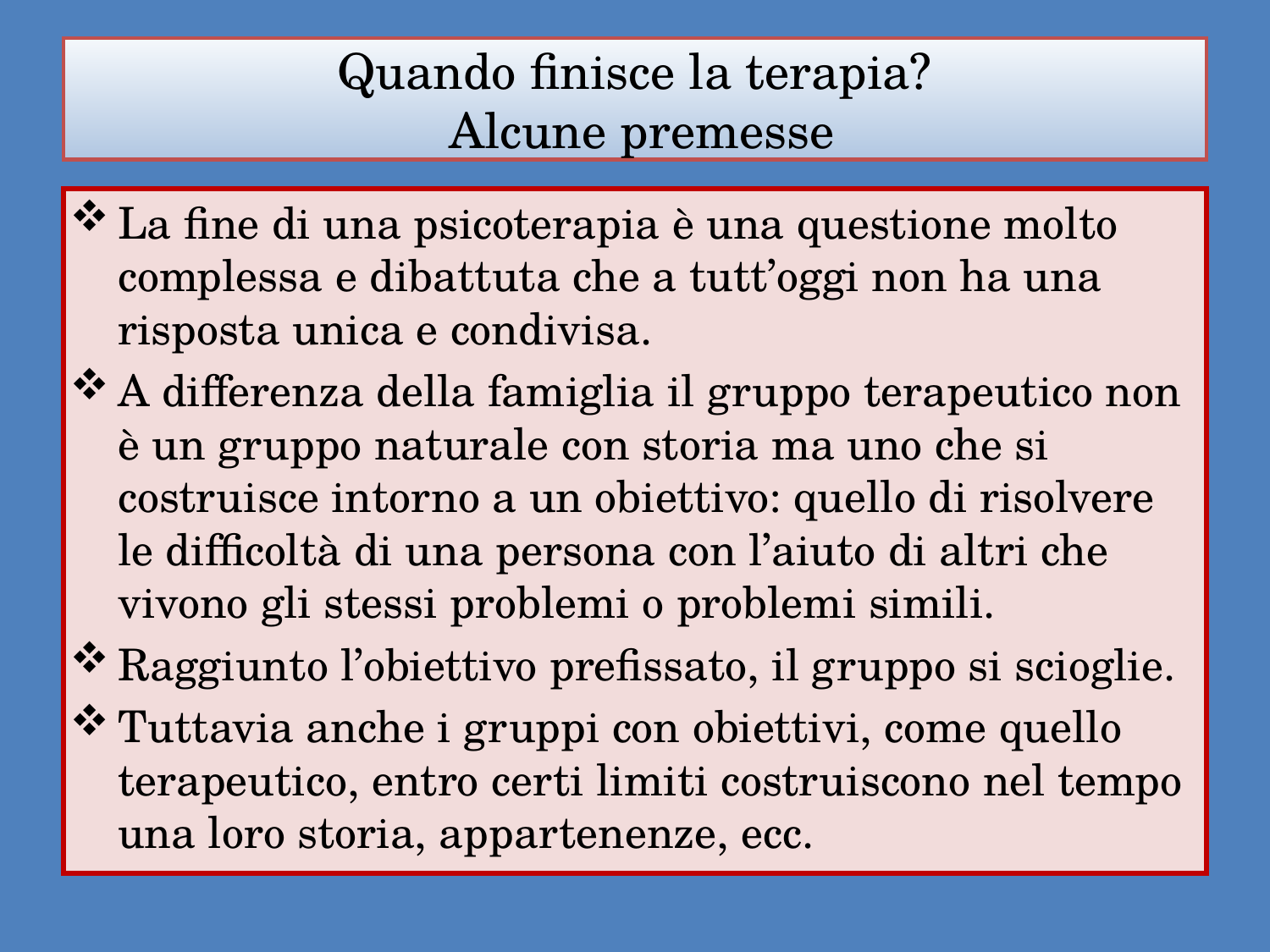

# Quando finisce la terapia? Alcune premesse
La fine di una psicoterapia è una questione molto complessa e dibattuta che a tutt’oggi non ha una risposta unica e condivisa.
A differenza della famiglia il gruppo terapeutico non è un gruppo naturale con storia ma uno che si costruisce intorno a un obiettivo: quello di risolvere le difficoltà di una persona con l’aiuto di altri che vivono gli stessi problemi o problemi simili.
Raggiunto l’obiettivo prefissato, il gruppo si scioglie.
Tuttavia anche i gruppi con obiettivi, come quello terapeutico, entro certi limiti costruiscono nel tempo una loro storia, appartenenze, ecc.